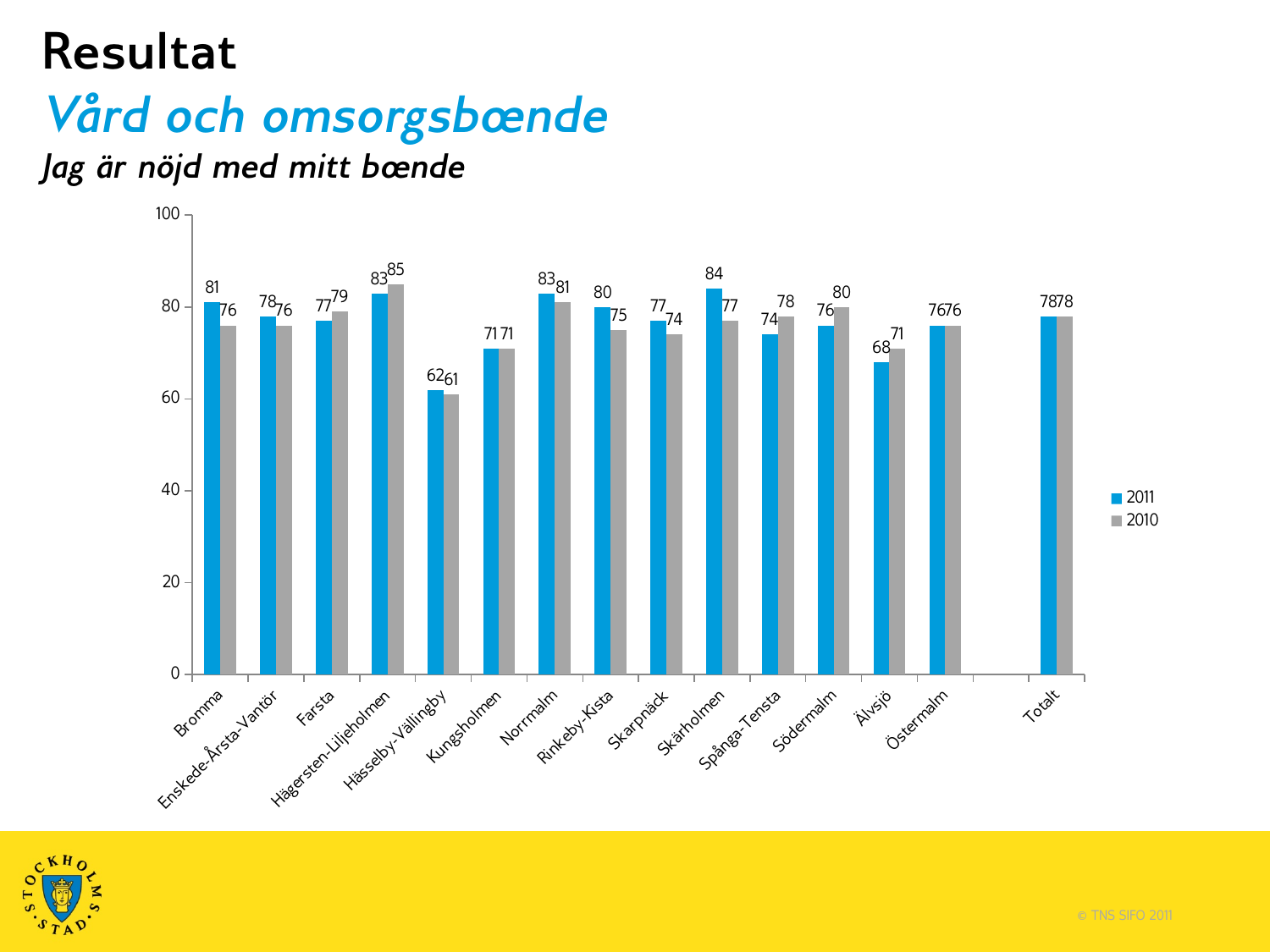

# Resultat Vård och omsorgsboende Jag är nöjd med mitt boende

### Chart

| Category | 2011 | 2010 |
|---|---|---|
| Bromma | 81.0 | 76.0 |
| Enskede-Årsta-Vantör | 78.0 | 76.0 |
| Farsta | 77.0 | 79.0 |
| Hägersten-Liljeholmen | 83.0 | 85.0 |
| Hässelby-Vällingby | 62.0 | 61.0 |
| Kungsholmen | 71.0 | 71.0 |
| Norrmalm | 83.0 | 81.0 |
| Rinkeby-Kista | 80.0 | 75.0 |
| Skarpnäck | 77.0 | 74.0 |
| Skärholmen | 84.0 | 77.0 |
| Spånga-Tensta | 74.0 | 78.0 |
| Södermalm | 76.0 | 80.0 |
| Älvsjö | 68.0 | 71.0 |
| Östermalm | 76.0 | 76.0 |
|  | None | None |
| Totalt | 78.0 | 78.0 |
© TNS SIFO 2011